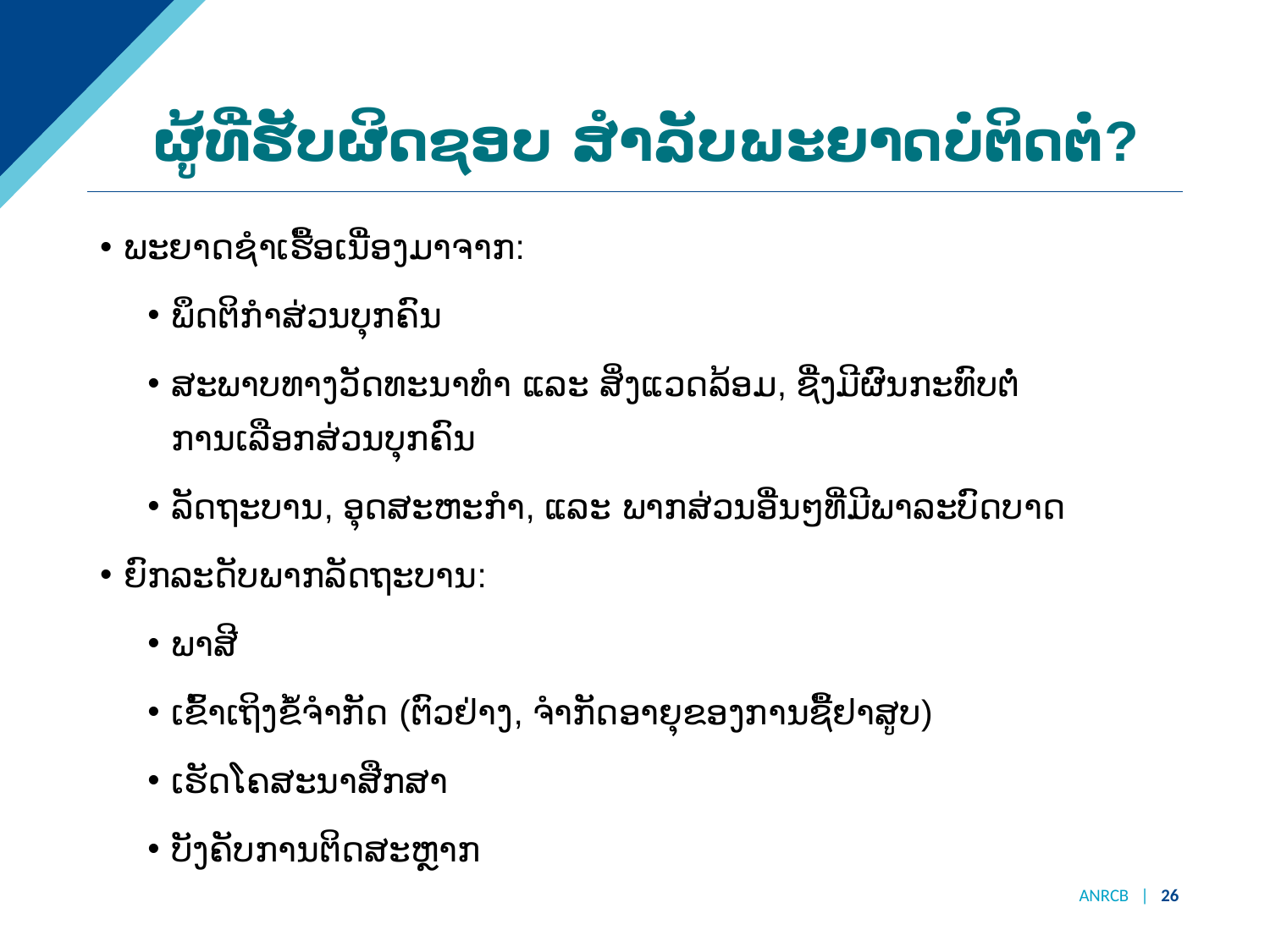

# ຜູ້ທີ່ຮັບຜິດຊອບ ສຳລັບພະຍາດບໍ່ຕິດຕໍ່?
ພະຍາດຊໍາເຮື້ອເນື່ອງມາຈາກ:
ພຶດຕິກຳສ່ວນບຸກຄົນ
ສະພາບທາງວັດທະນາທຳ ແລະ ສິ່ງແວດລ້ອມ, ຊື່ງມີຜົນກະທົບຕໍ່ ການເລືອກສ່ວນບຸກຄົນ
ລັດຖະບານ, ອຸດສະຫະກຳ, ແລະ ພາກສ່ວນອື່ນໆທີ່ມີພາລະບົດບາດ
ຍົກລະດັບພາກລັດຖະບານ:
ພາສີ
ເຂົ້າເຖິງຂໍ້ຈຳກັດ (ຕົວຢ່າງ, ຈຳກັດອາຍຸຂອງການຊື້ຢາສູບ)
ເຮັດໂຄສະນາສືກສາ
ບັງຄັບການຕິດສະຫຼາກ
ANRCB   |   26